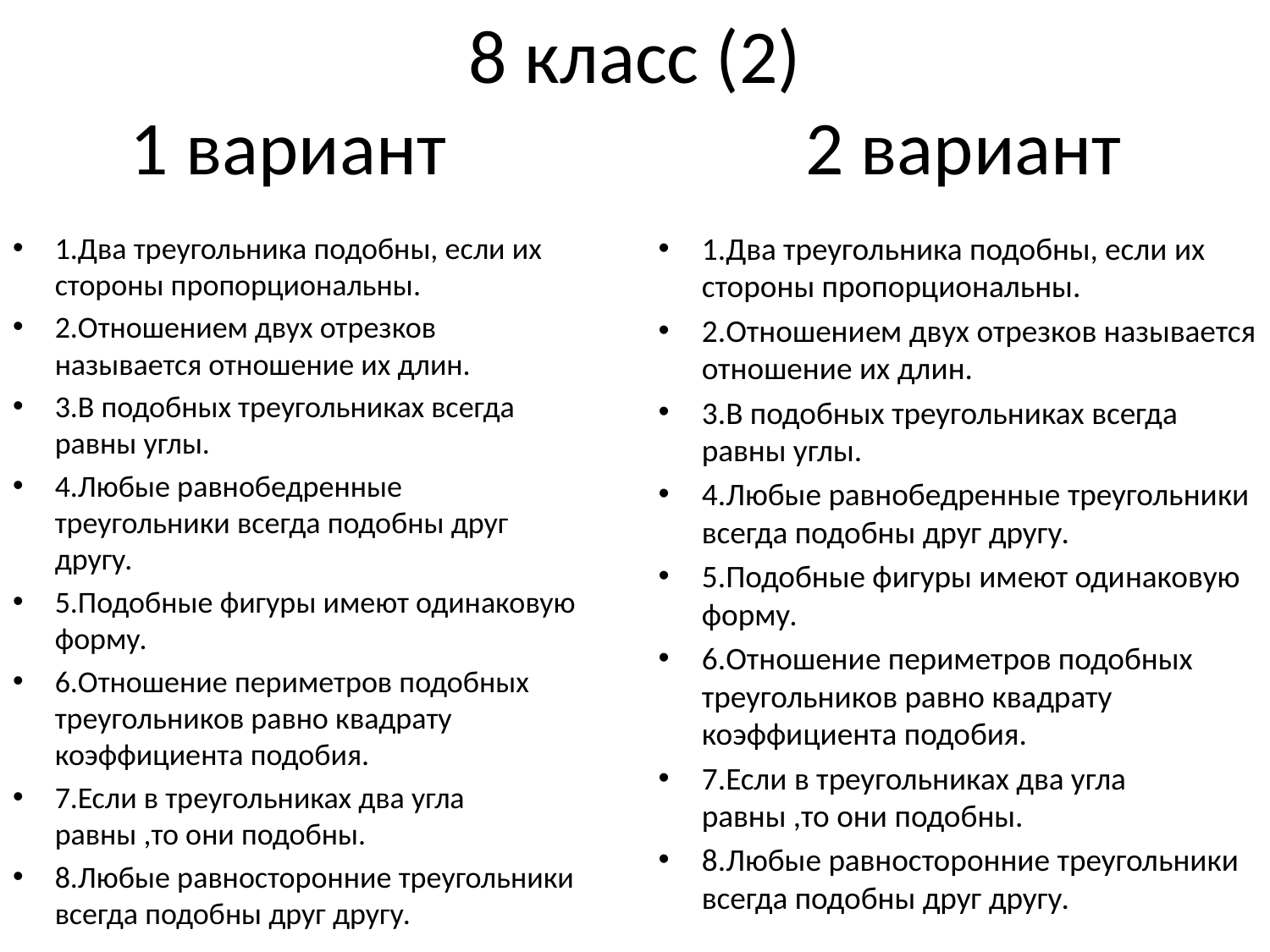

# 8 класс (2) 1 вариант                     2 вариант
1.Два треугольника подобны, если их стороны пропорциональны.
2.Отношением двух отрезков называется отношение их длин.
3.В подобных треугольниках всегда равны углы.
4.Любые равнобедренные треугольники всегда подобны друг другу.
5.Подобные фигуры имеют одинаковую форму.
6.Отношение периметров подобных треугольников равно квадрату коэффициента подобия.
7.Если в треугольниках два угла равны ,то они подобны.
8.Любые равносторонние треугольники всегда подобны друг другу.

1.Два треугольника подобны, если их стороны пропорциональны.
2.Отношением двух отрезков называется отношение их длин.
3.В подобных треугольниках всегда равны углы.
4.Любые равнобедренные треугольники всегда подобны друг другу.
5.Подобные фигуры имеют одинаковую форму.
6.Отношение периметров подобных треугольников равно квадрату коэффициента подобия.
7.Если в треугольниках два угла равны ,то они подобны.
8.Любые равносторонние треугольники всегда подобны друг другу.